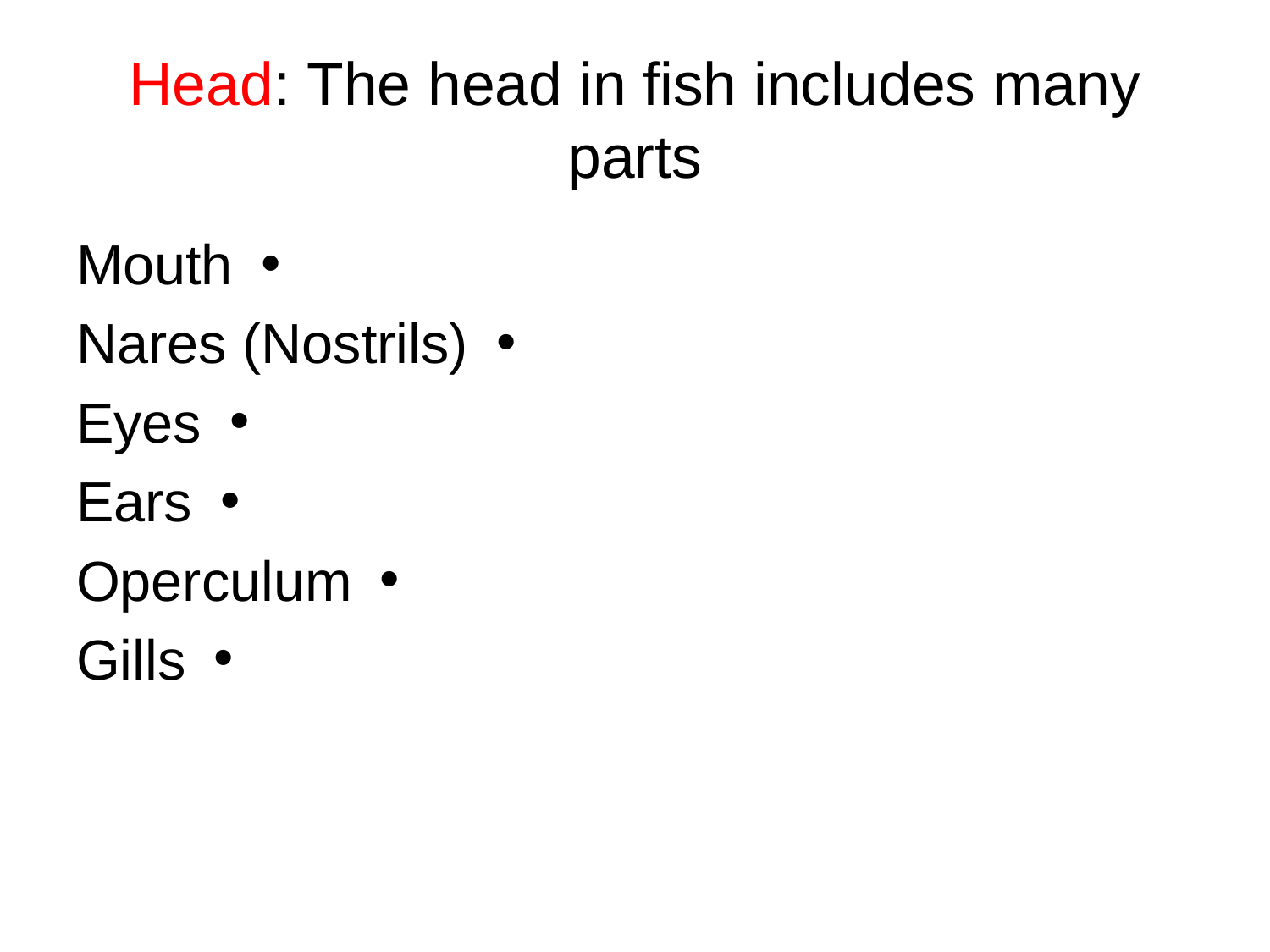

# Head: The head in fish includes many parts
Mouth
Nares (Nostrils)
Eyes
Ears
Operculum
Gills